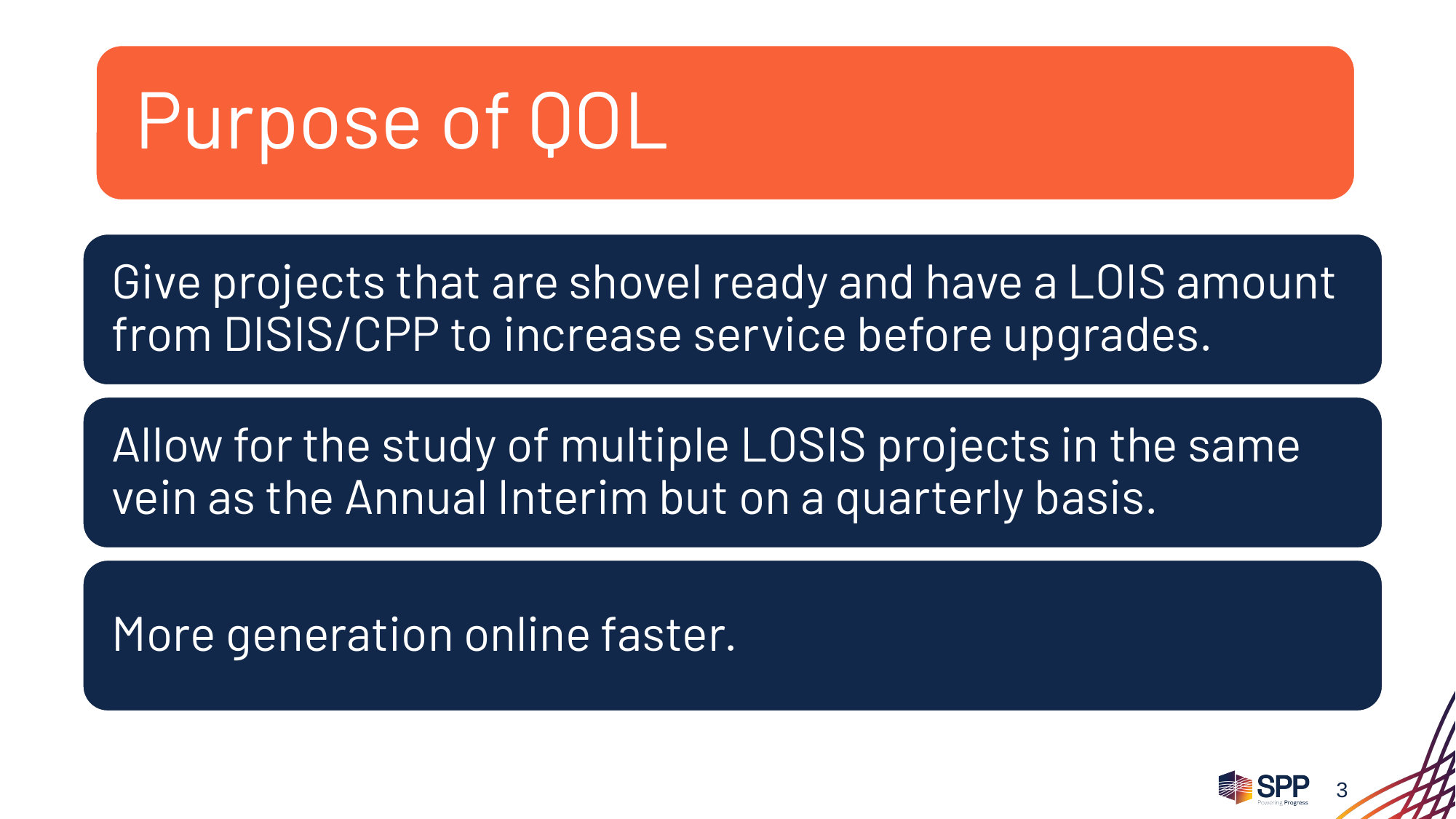

Purpose of QOL
Give projects that are shovel ready and have a LOIS amount from DISIS/CPP to increase service before upgrades.
Allow for the study of multiple LOSIS projects in the same vein as the Annual Interim but on a quarterly basis.
More generation online faster.